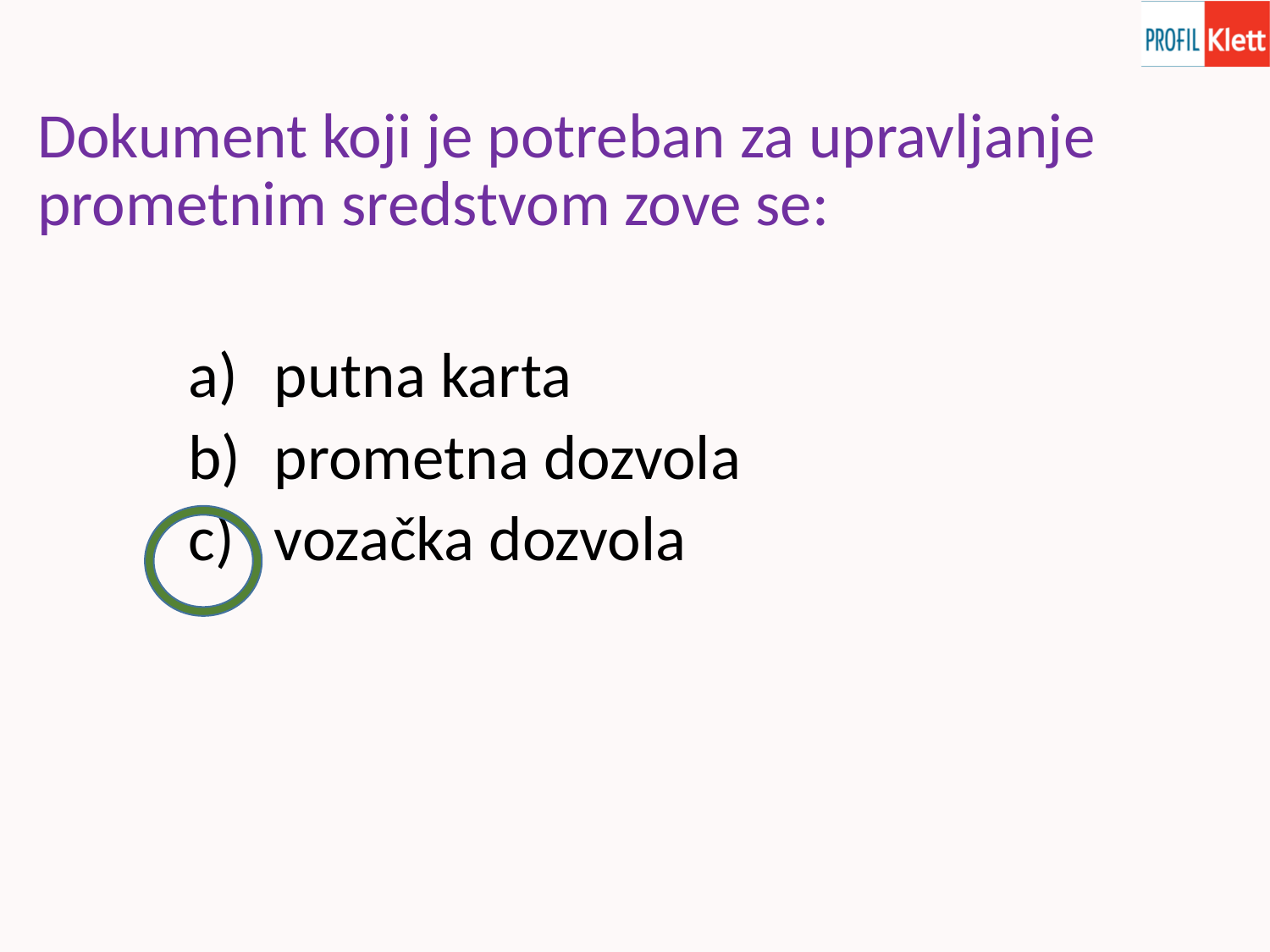

# Dokument koji je potreban za upravljanje prometnim sredstvom zove se:
 putna karta
 prometna dozvola
 vozačka dozvola